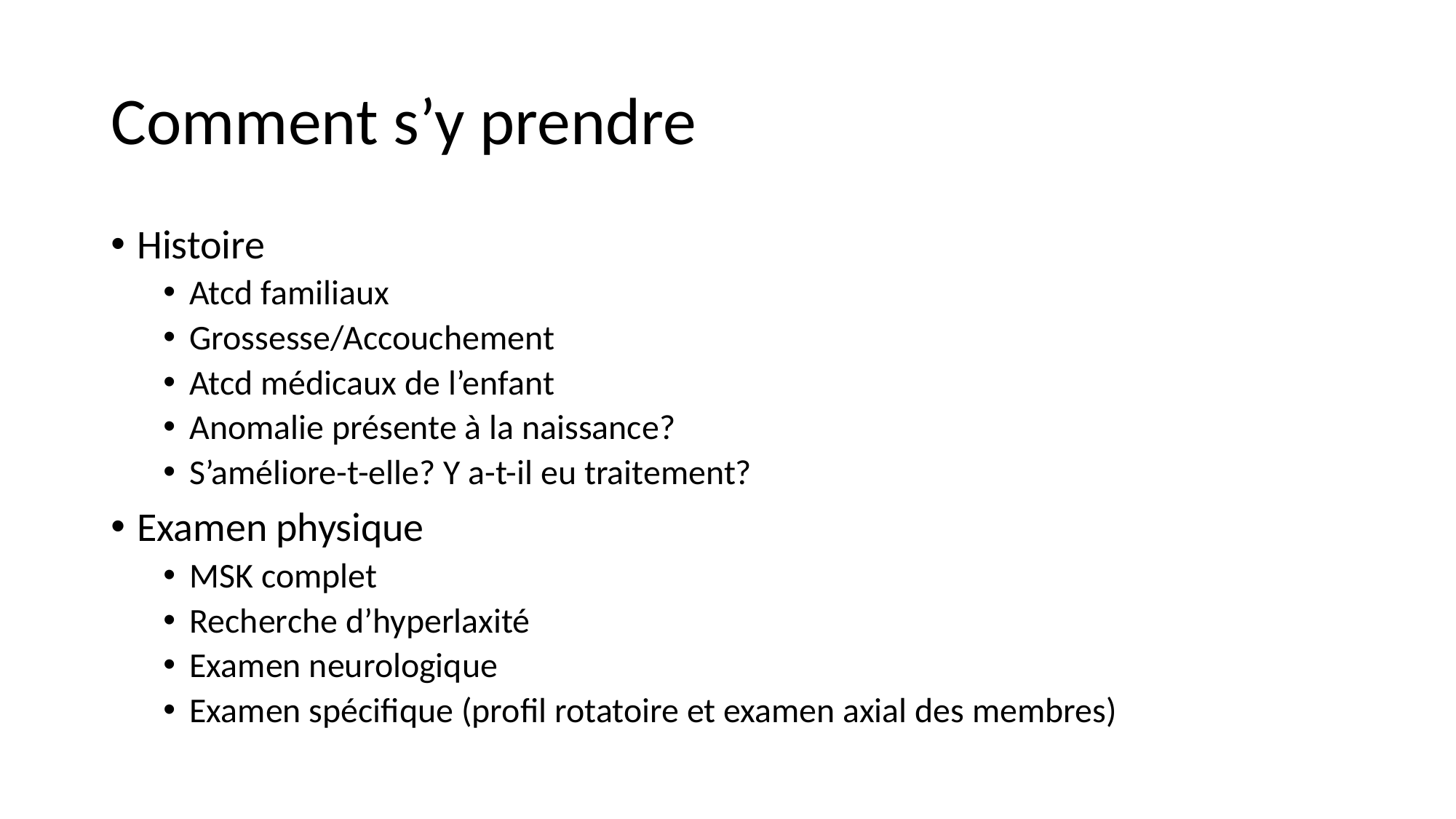

# Comment s’y prendre
Histoire
Atcd familiaux
Grossesse/Accouchement
Atcd médicaux de l’enfant
Anomalie présente à la naissance?
S’améliore-t-elle? Y a-t-il eu traitement?
Examen physique
MSK complet
Recherche d’hyperlaxité
Examen neurologique
Examen spécifique (profil rotatoire et examen axial des membres)